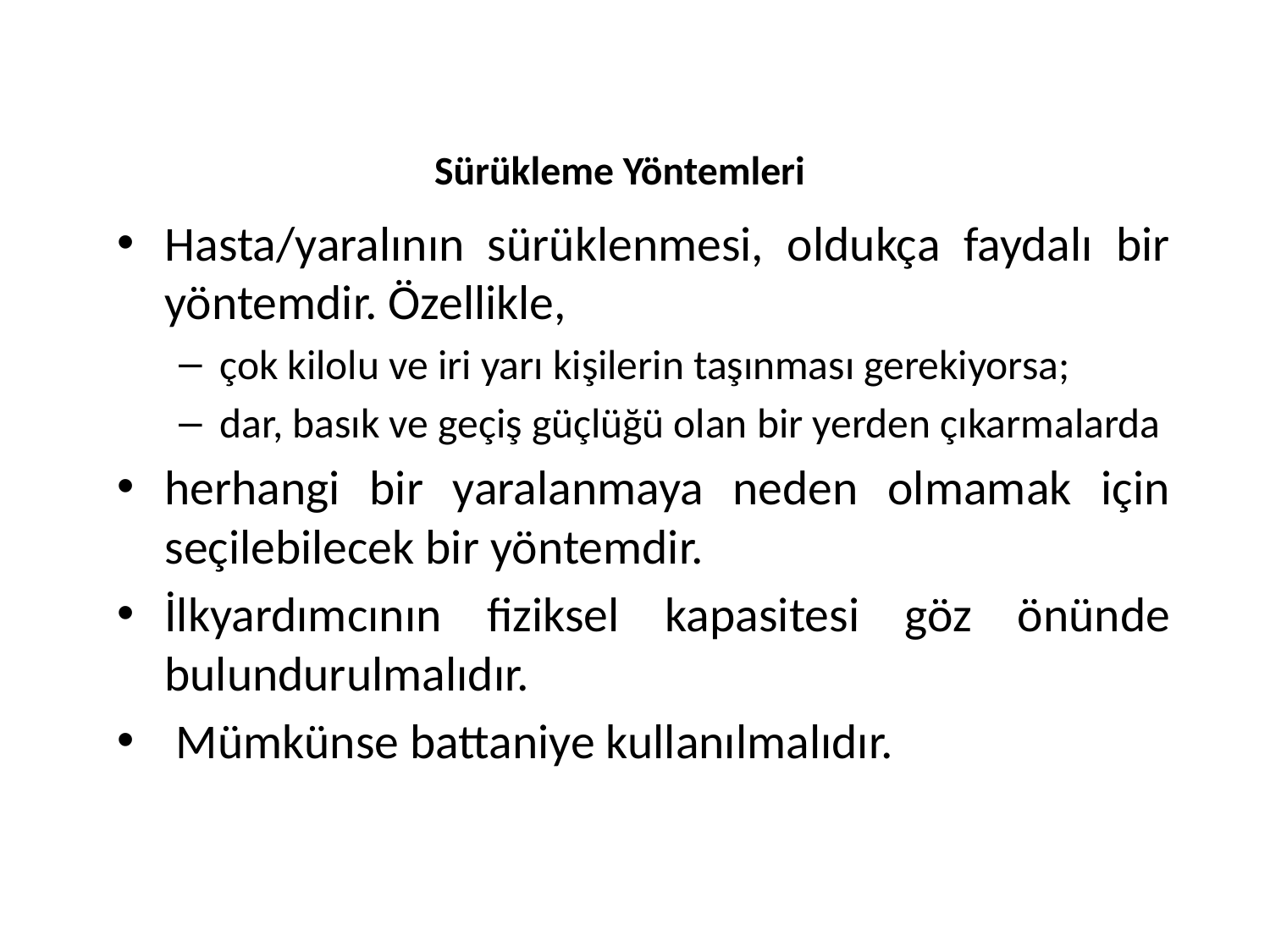

# Sürükleme Yöntemleri
Hasta/yaralının sürüklenmesi, oldukça faydalı bir yöntemdir. Özellikle,
çok kilolu ve iri yarı kişilerin taşınması gerekiyorsa;
dar, basık ve geçiş güçlüğü olan bir yerden çıkarmalarda
herhangi bir yaralanmaya neden olmamak için seçilebilecek bir yöntemdir.
İlkyardımcının fiziksel kapasitesi göz önünde bulundurulmalıdır.
 Mümkünse battaniye kullanılmalıdır.